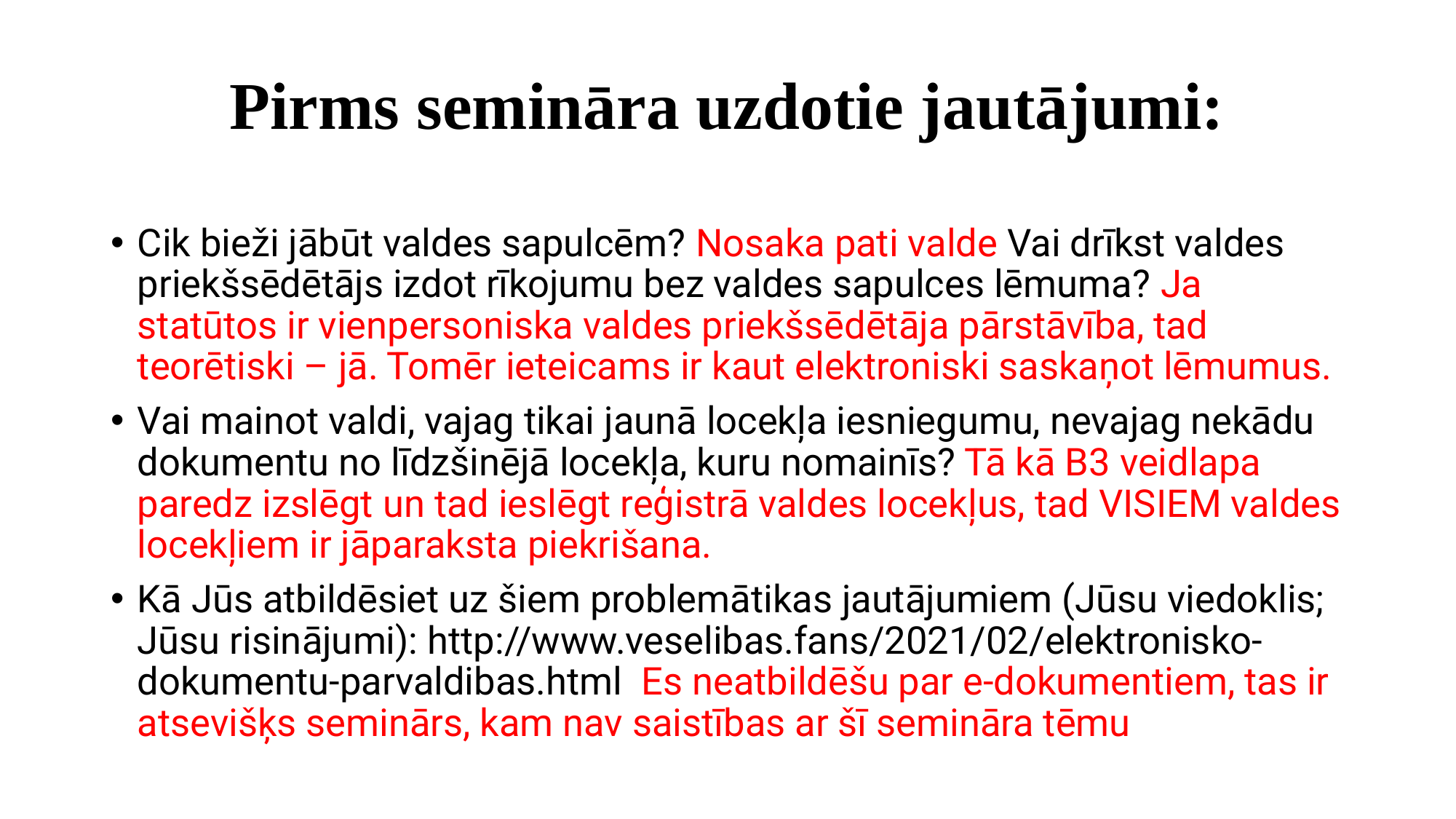

# Pirms semināra uzdotie jautājumi:
Cik bieži jābūt valdes sapulcēm? Nosaka pati valde Vai drīkst valdes priekšsēdētājs izdot rīkojumu bez valdes sapulces lēmuma? Ja statūtos ir vienpersoniska valdes priekšsēdētāja pārstāvība, tad teorētiski – jā. Tomēr ieteicams ir kaut elektroniski saskaņot lēmumus.
Vai mainot valdi, vajag tikai jaunā locekļa iesniegumu, nevajag nekādu dokumentu no līdzšinējā locekļa, kuru nomainīs? Tā kā B3 veidlapa paredz izslēgt un tad ieslēgt reģistrā valdes locekļus, tad VISIEM valdes locekļiem ir jāparaksta piekrišana.
Kā Jūs atbildēsiet uz šiem problemātikas jautājumiem (Jūsu viedoklis; Jūsu risinājumi): http://www.veselibas.fans/2021/02/elektronisko-dokumentu-parvaldibas.html  Es neatbildēšu par e-dokumentiem, tas ir atsevišķs seminārs, kam nav saistības ar šī semināra tēmu